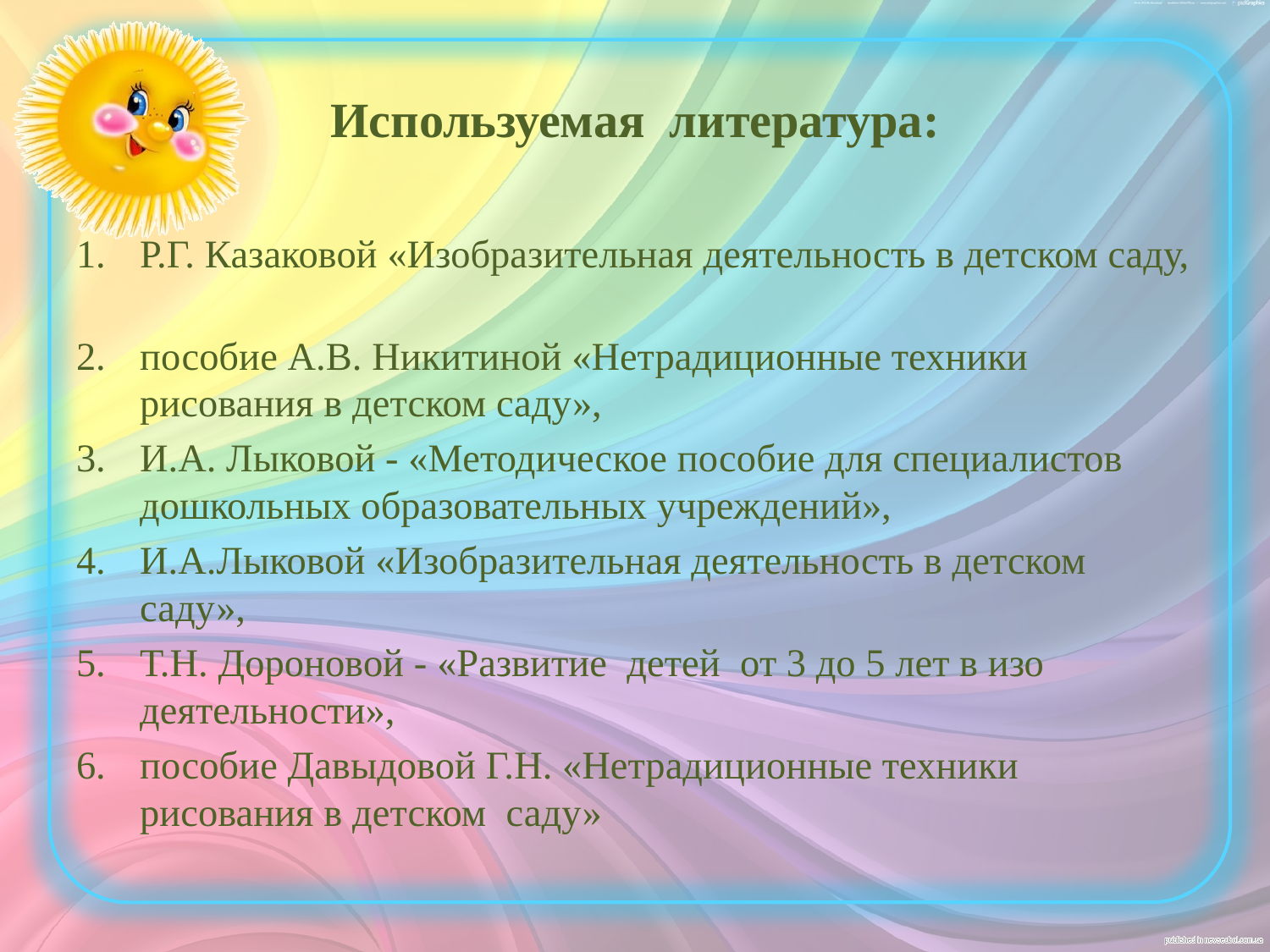

# Используемая  литература:
Р.Г. Казаковой «Изобразительная деятельность в детском саду,
пособие А.В. Никитиной «Нетрадиционные техники рисования в детском саду»,
И.А. Лыковой - «Методическое пособие для специалистов дошкольных образовательных учреждений»,
И.А.Лыковой «Изобразительная деятельность в детском саду»,
Т.Н. Дороновой - «Развитие  детей  от 3 до 5 лет в изо деятельности»,
пособие Давыдовой Г.Н. «Нетрадиционные техники  рисования в детском  саду»